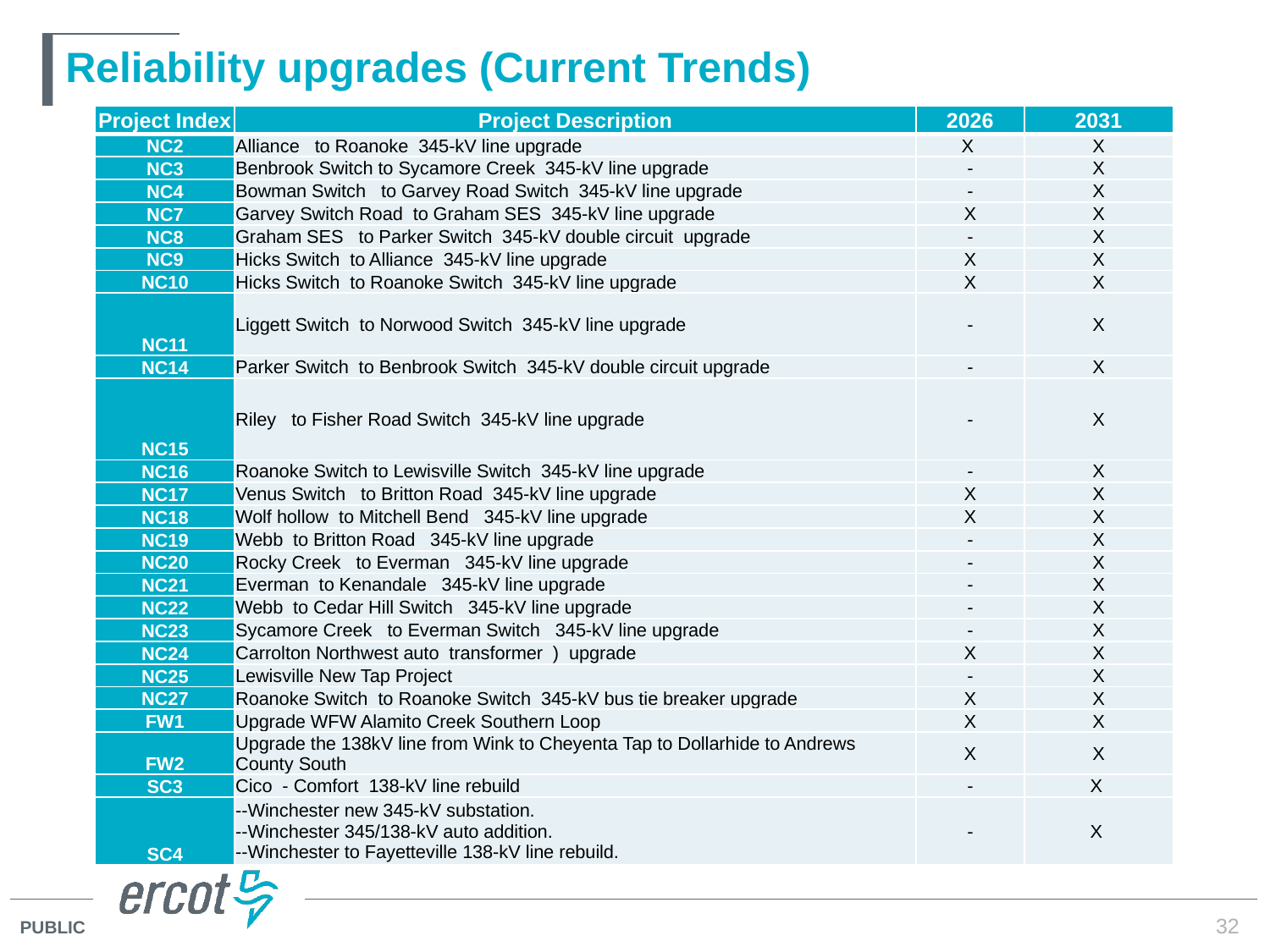

# Reliability upgrades (Current Trends)
| Project Index | Project Description | 2026 | 2031 |
| --- | --- | --- | --- |
| NC2 | Alliance to Roanoke 345-kV line upgrade | X | X |
| NC3 | Benbrook Switch to Sycamore Creek 345-kV line upgrade | - | X |
| NC4 | Bowman Switch to Garvey Road Switch 345-kV line upgrade | - | X |
| NC7 | Garvey Switch Road to Graham SES 345-kV line upgrade | X | X |
| NC8 | Graham SES to Parker Switch 345-kV double circuit upgrade | - | X |
| NC9 | Hicks Switch to Alliance 345-kV line upgrade | X | X |
| NC10 | Hicks Switch to Roanoke Switch 345-kV line upgrade | X | X |
| NC11 | Liggett Switch to Norwood Switch 345-kV line upgrade | - | X |
| NC14 | Parker Switch to Benbrook Switch 345-kV double circuit upgrade | - | X |
| NC15 | Riley to Fisher Road Switch 345-kV line upgrade | - | X |
| NC16 | Roanoke Switch to Lewisville Switch 345-kV line upgrade | - | X |
| NC17 | Venus Switch to Britton Road 345-kV line upgrade | X | X |
| NC18 | Wolf hollow to Mitchell Bend 345-kV line upgrade | X | X |
| NC19 | Webb to Britton Road 345-kV line upgrade | - | X |
| NC20 | Rocky Creek to Everman 345-kV line upgrade | - | X |
| NC21 | Everman to Kenandale 345-kV line upgrade | - | X |
| NC22 | Webb to Cedar Hill Switch 345-kV line upgrade | - | X |
| NC23 | Sycamore Creek to Everman Switch 345-kV line upgrade | - | X |
| NC24 | Carrolton Northwest auto transformer ) upgrade | X | X |
| NC25 | Lewisville New Tap Project | - | X |
| NC27 | Roanoke Switch to Roanoke Switch 345-kV bus tie breaker upgrade | X | X |
| FW1 | Upgrade WFW Alamito Creek Southern Loop | X | X |
| FW2 | Upgrade the 138kV line from Wink to Cheyenta Tap to Dollarhide to Andrews County South | X | X |
| SC3 | Cico - Comfort 138-kV line rebuild | - | X |
| SC4 | --Winchester new 345-kV substation. --Winchester 345/138-kV auto addition. --Winchester to Fayetteville 138-kV line rebuild. | - | X |
32